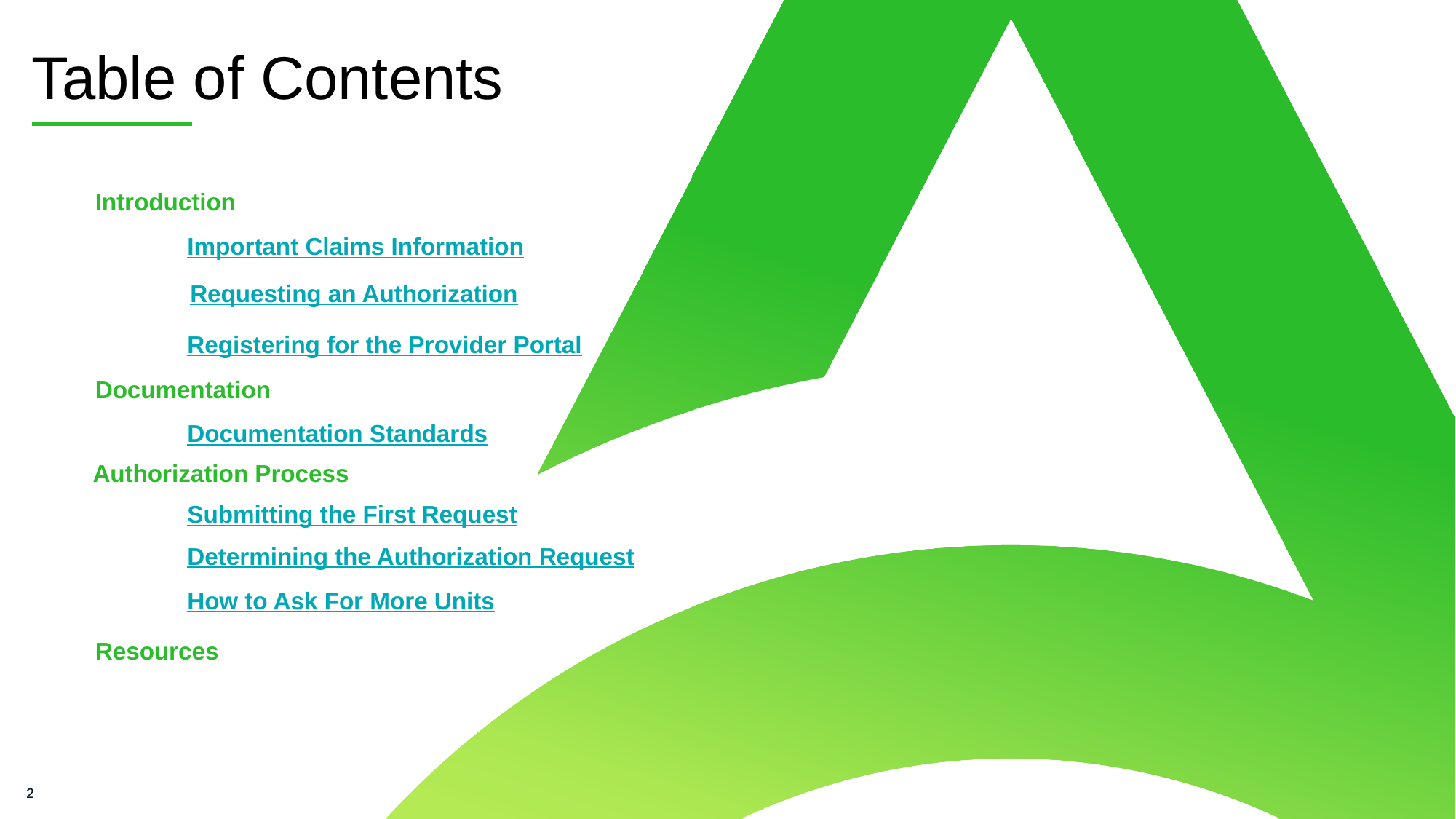

# Table of Contents
Introduction
Important Claims Information
Requesting an Authorization
Registering for the Provider Portal
Documentation
Documentation Standards
Authorization Process
Submitting the First Request
Determining the Authorization Request
How to Ask For More Units
Resources